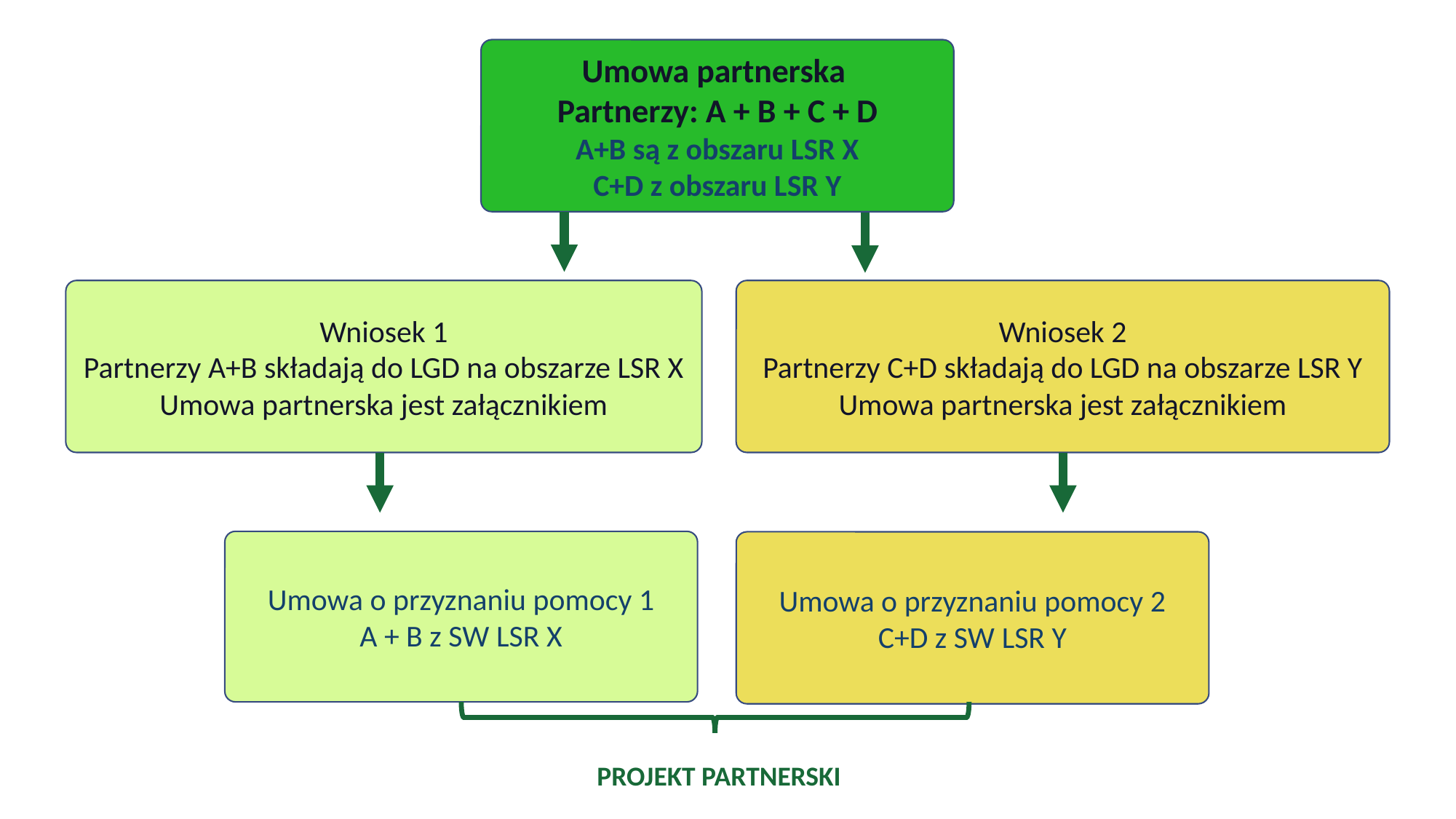

Umowa partnerska
Partnerzy: A + B + C + D
A+B są z obszaru LSR X
C+D z obszaru LSR Y
Wniosek 1
Partnerzy A+B składają do LGD na obszarze LSR X
Umowa partnerska jest załącznikiem
Wniosek 2
Partnerzy C+D składają do LGD na obszarze LSR Y
Umowa partnerska jest załącznikiem

Umowa o przyznaniu pomocy 1
A + B z SW LSR X
Umowa o przyznaniu pomocy 2
C+D z SW LSR Y
PROJEKT PARTNERSKI